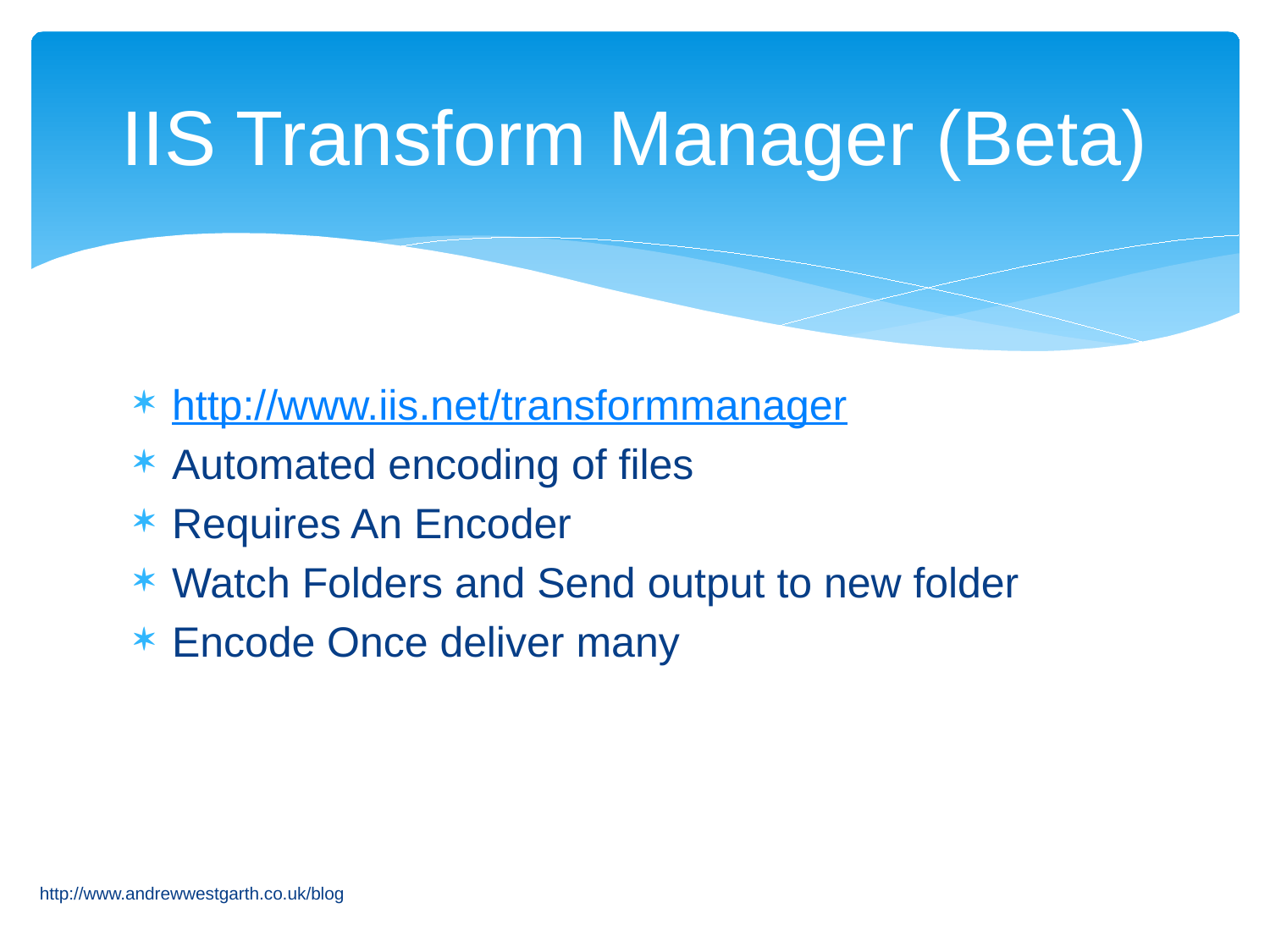

# IIS Transform Manager (Beta)
http://www.iis.net/transformmanager
Automated encoding of files
Requires An Encoder
Watch Folders and Send output to new folder
Encode Once deliver many

http://www.andrewwestgarth.co.uk/blog